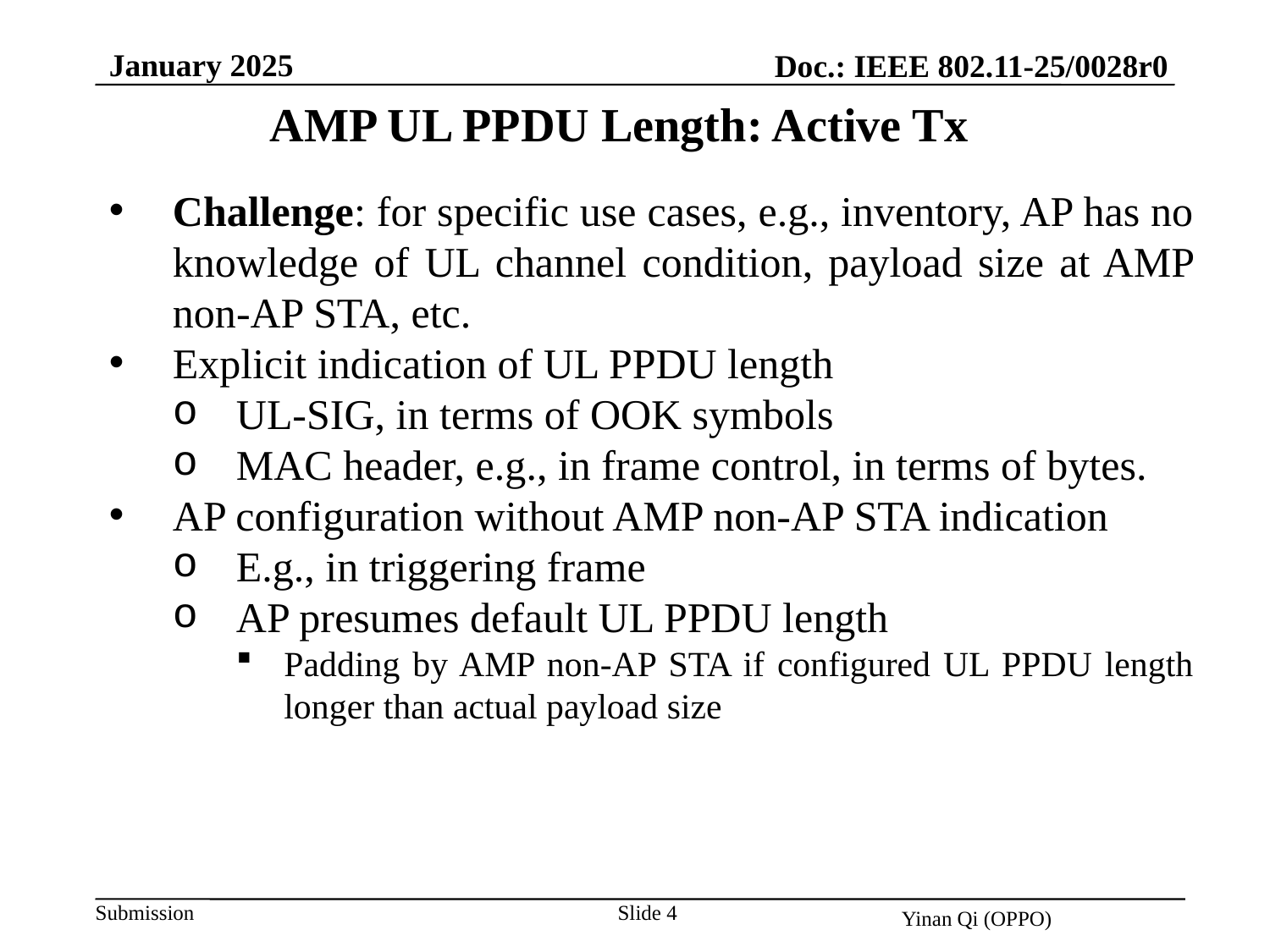

January 2025
Doc.: IEEE 802.11-25/0028r0
AMP UL PPDU Length: Active Tx
Challenge: for specific use cases, e.g., inventory, AP has no knowledge of UL channel condition, payload size at AMP non-AP STA, etc.
Explicit indication of UL PPDU length
UL-SIG, in terms of OOK symbols
MAC header, e.g., in frame control, in terms of bytes.
AP configuration without AMP non-AP STA indication
E.g., in triggering frame
AP presumes default UL PPDU length
Padding by AMP non-AP STA if configured UL PPDU length longer than actual payload size

Slide 4
Yinan Qi (OPPO)